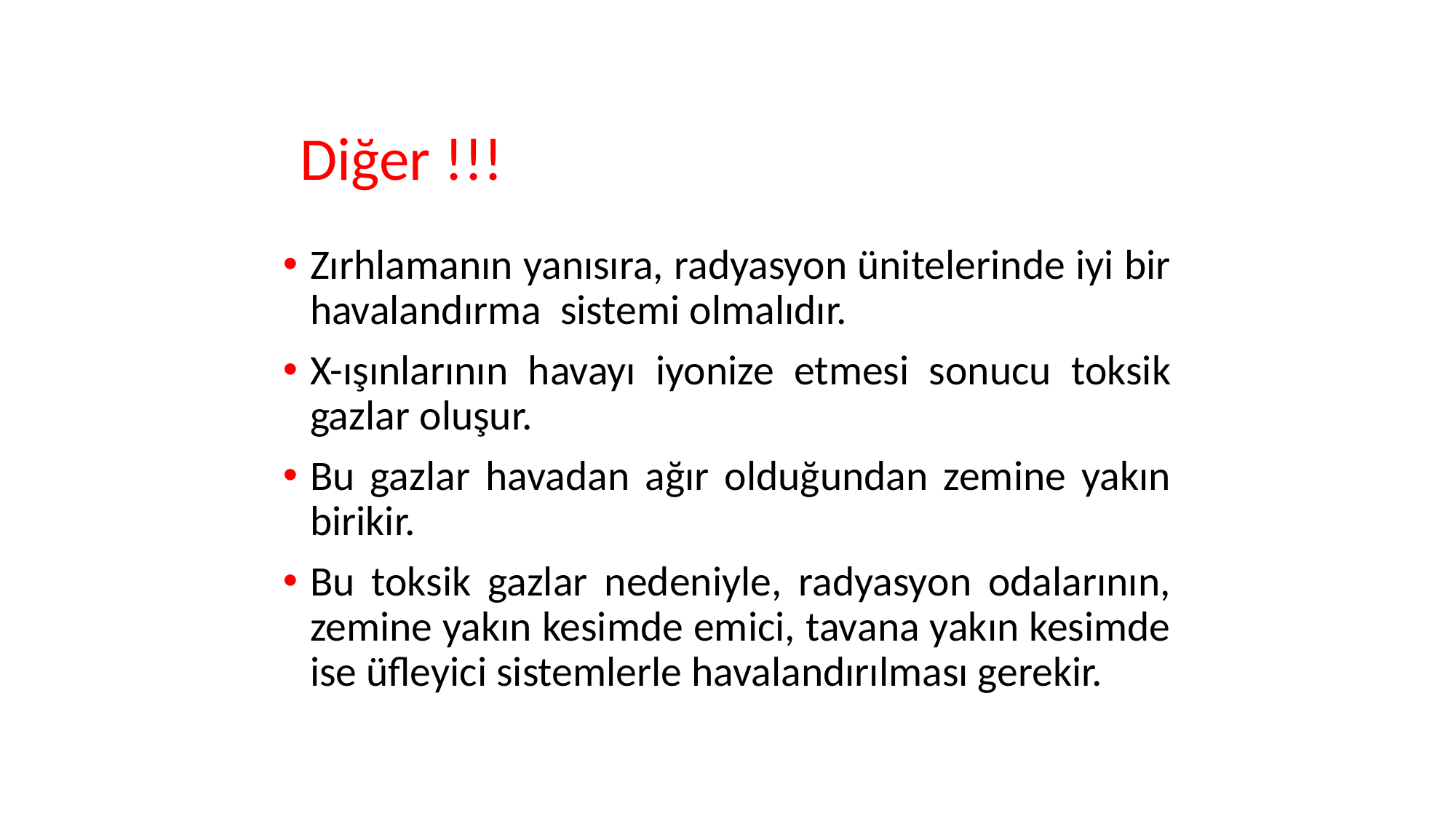

Diğer !!!
Zırhlamanın yanısıra, radyasyon ünitelerinde iyi bir havalandırma  sistemi olmalıdır.
X-ışınlarının havayı iyonize etmesi sonucu toksik gazlar oluşur.
Bu gazlar havadan ağır olduğundan zemine yakın birikir.
Bu toksik gazlar nedeniyle, radyasyon odalarının, zemine yakın kesimde emici, tavana yakın kesimde ise üfleyici sistemlerle havalandırılması gerekir.